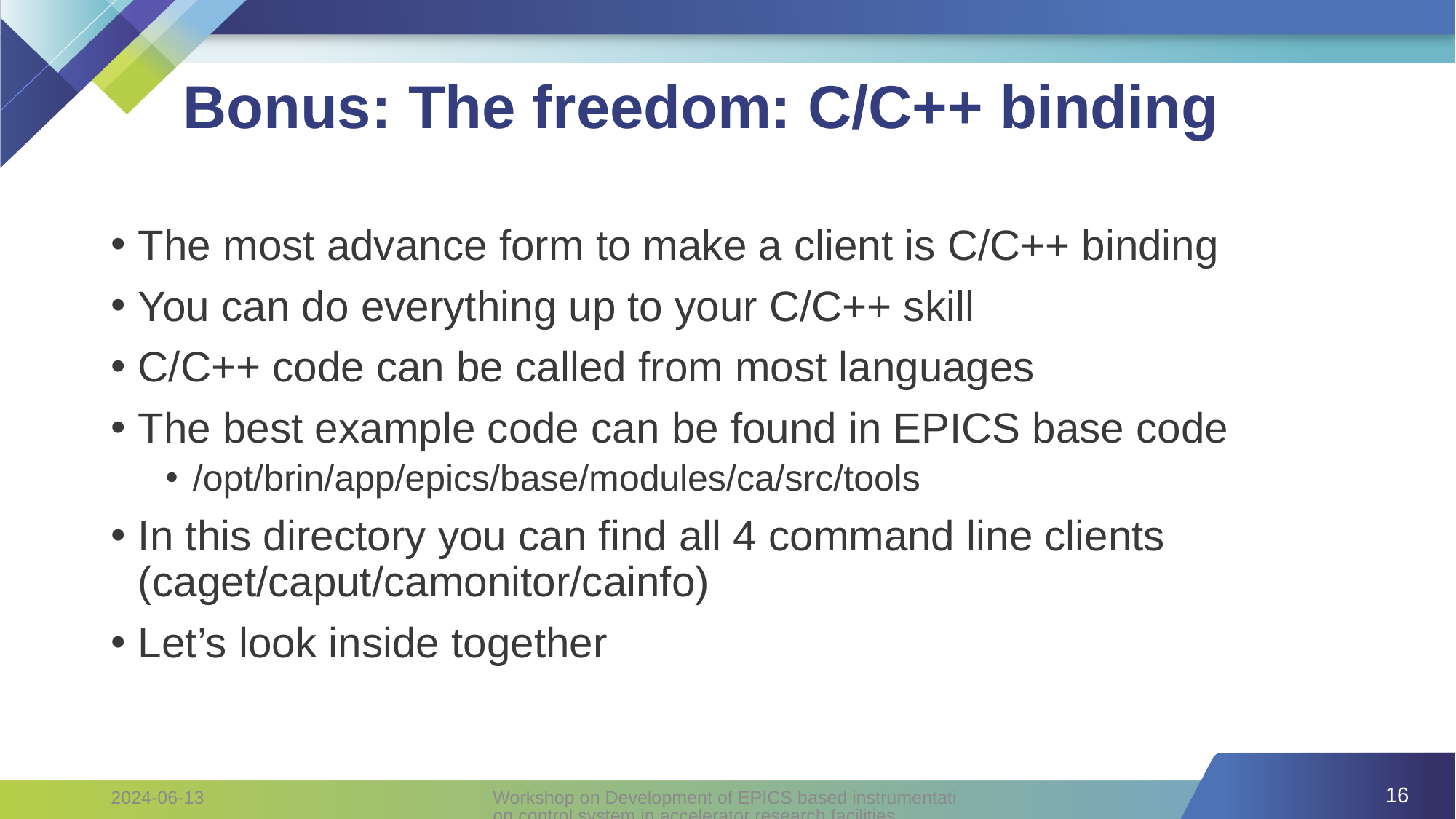

# Bonus: The freedom: C/C++ binding
The most advance form to make a client is C/C++ binding
You can do everything up to your C/C++ skill
C/C++ code can be called from most languages
The best example code can be found in EPICS base code
/opt/brin/app/epics/base/modules/ca/src/tools
In this directory you can find all 4 command line clients (caget/caput/camonitor/cainfo)
Let’s look inside together
16
Workshop on Development of EPICS based instrumentation control system in accelerator research facilities
2024-06-13